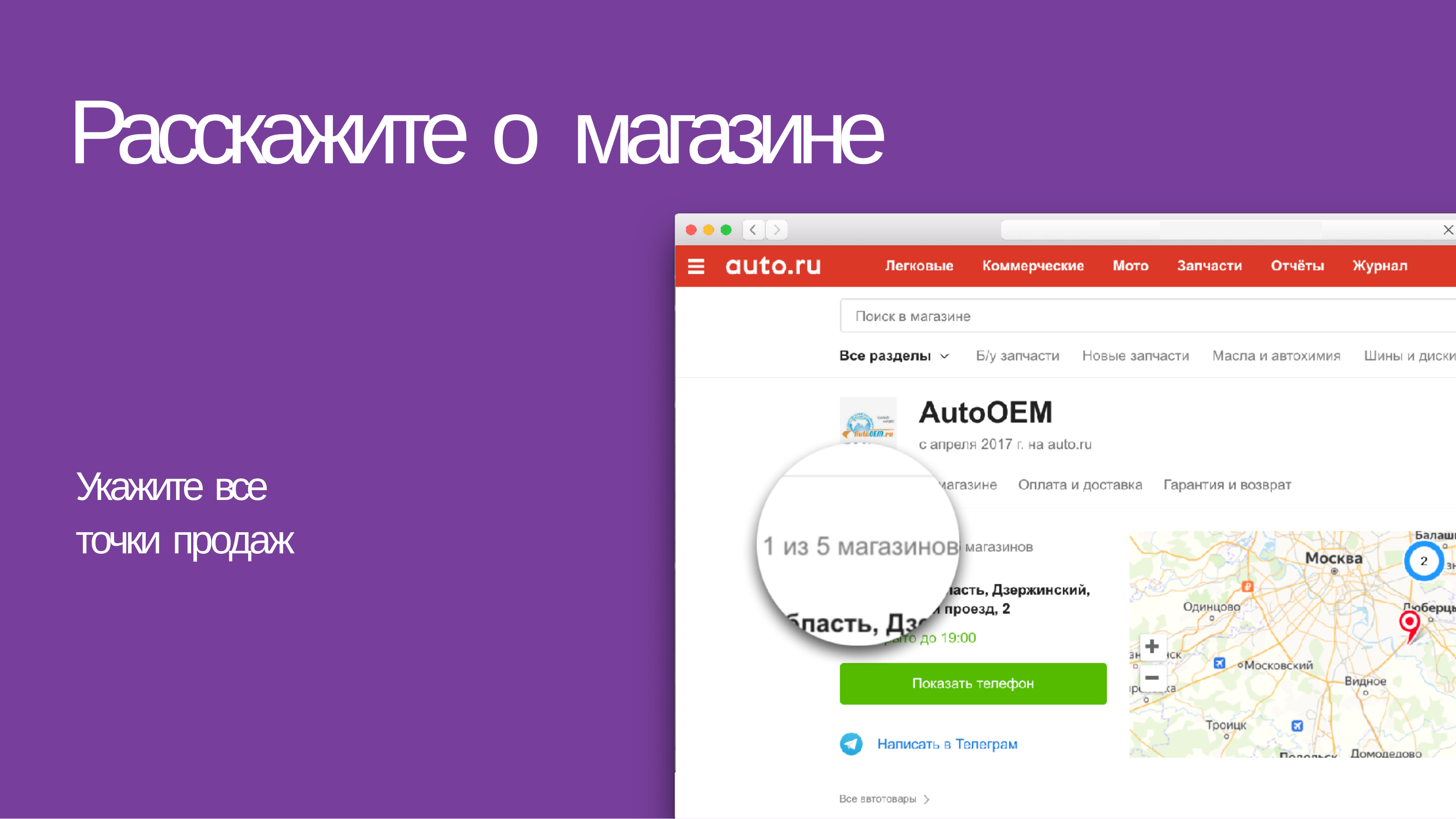

# Расскажите о магазине

Укажите все  точки продаж